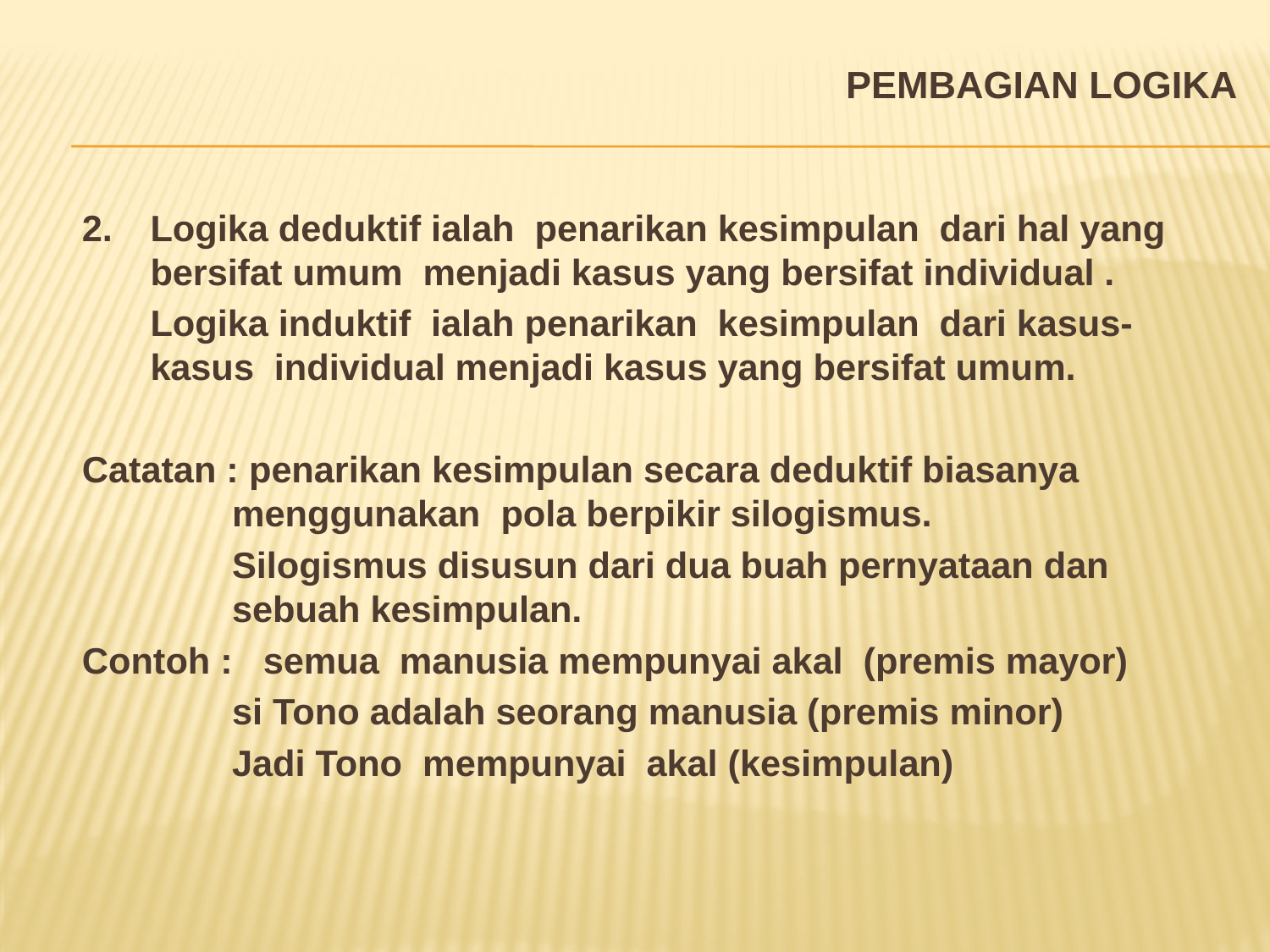

# Pembagian logika
2.	Logika deduktif ialah  penarikan kesimpulan  dari hal yang bersifat umum  menjadi kasus yang bersifat individual .
	Logika induktif  ialah penarikan  kesimpulan  dari kasus-kasus  individual menjadi kasus yang bersifat umum.

Catatan : penarikan kesimpulan secara deduktif biasanya menggunakan  pola berpikir silogismus.
	Silogismus disusun dari dua buah pernyataan dan sebuah kesimpulan.
Contoh :   semua  manusia mempunyai akal  (premis mayor)
	si Tono adalah seorang manusia (premis minor)
	Jadi Tono  mempunyai  akal (kesimpulan)